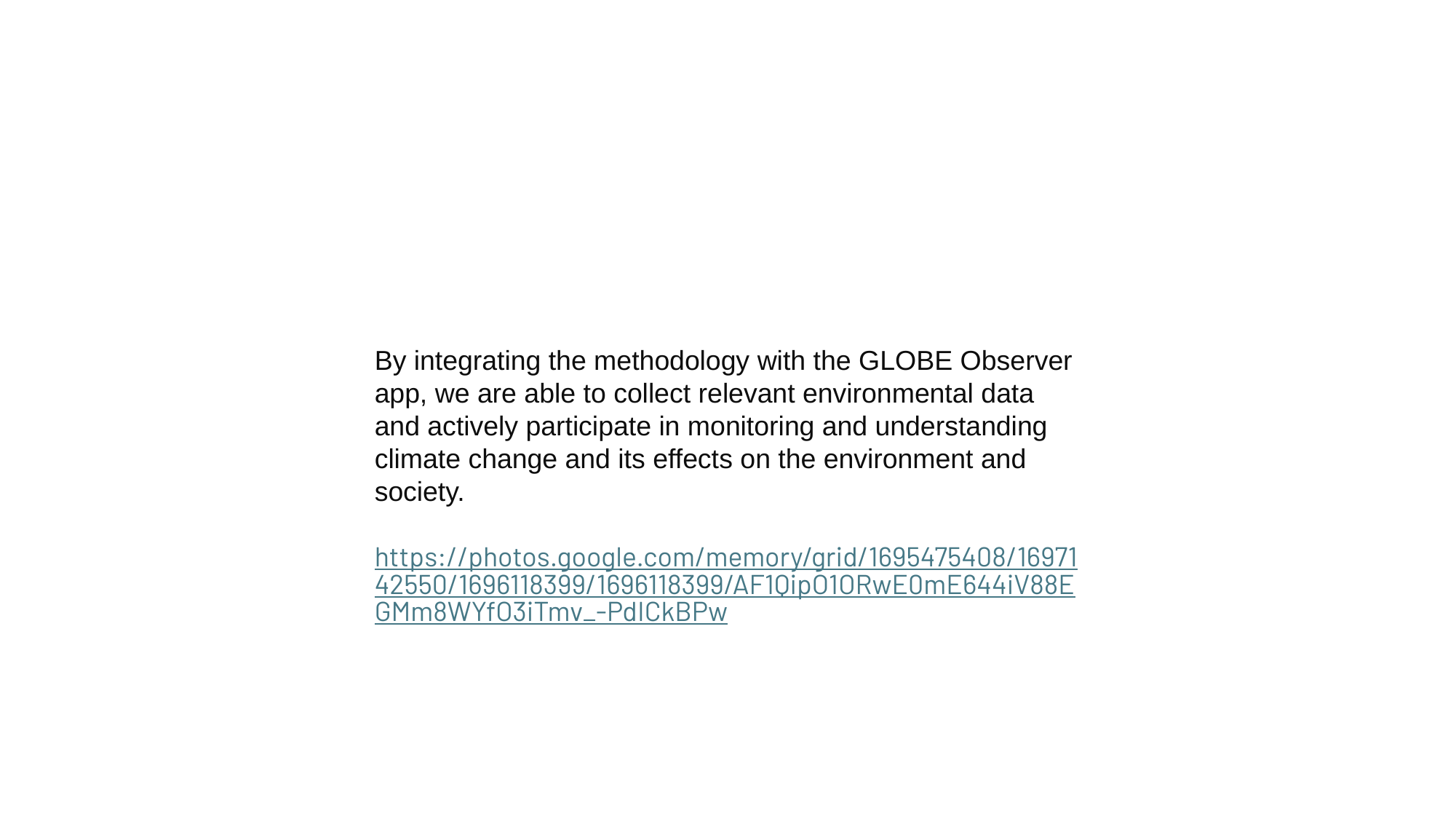

By integrating the methodology with the GLOBE Observer app, we are able to collect relevant environmental data and actively participate in monitoring and understanding climate change and its effects on the environment and society.

https://photos.google.com/memory/grid/1695475408/1697142550/1696118399/1696118399/AF1QipO1ORwE0mE644iV88EGMm8WYfO3iTmv_-PdICkBPw